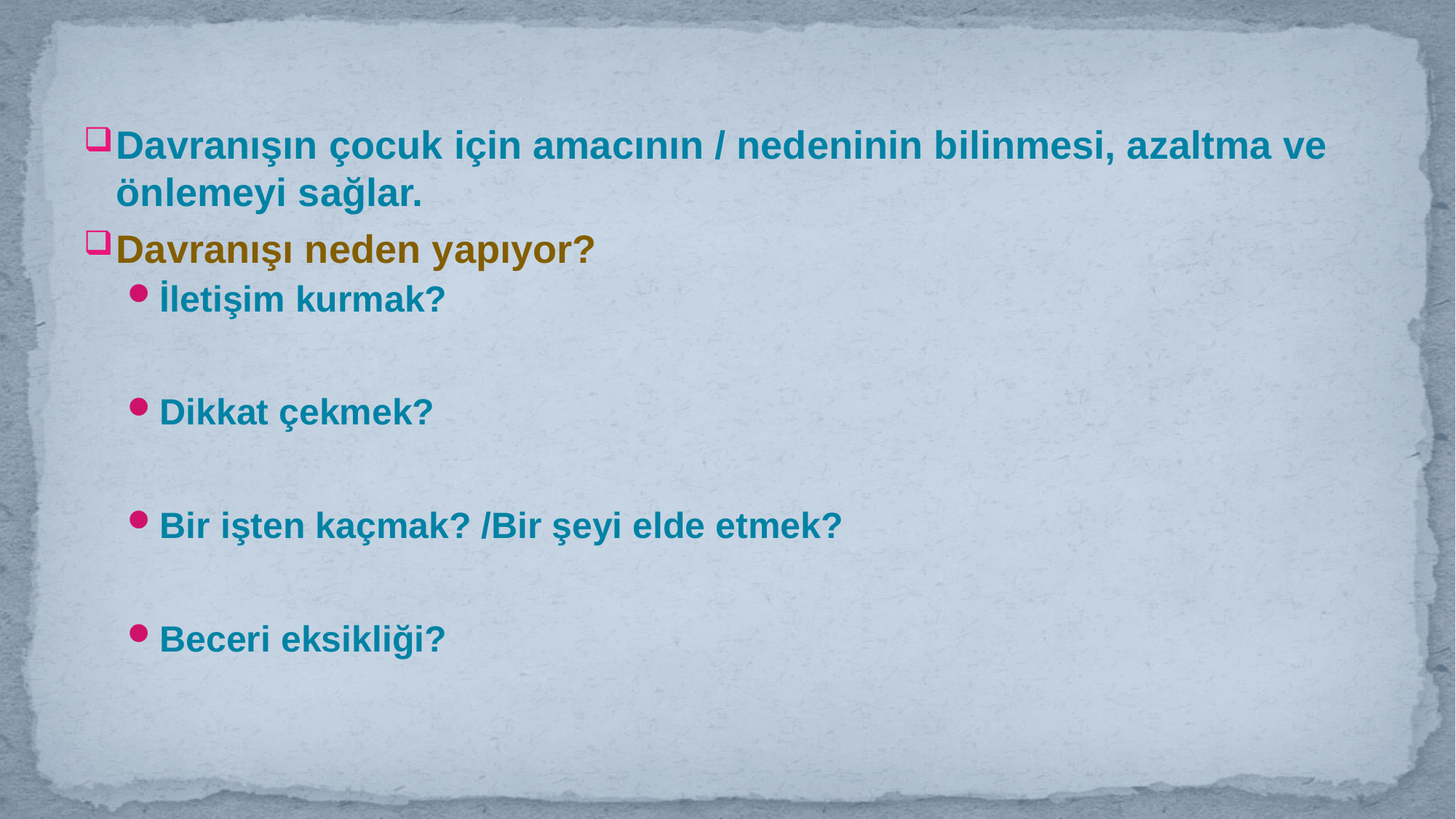

Davranışın çocuk için amacının / nedeninin bilinmesi, azaltma ve önlemeyi sağlar.
Davranışı neden yapıyor?
İletişim kurmak?

Dikkat çekmek?

Bir işten kaçmak? /Bir şeyi elde etmek?

Beceri eksikliği?